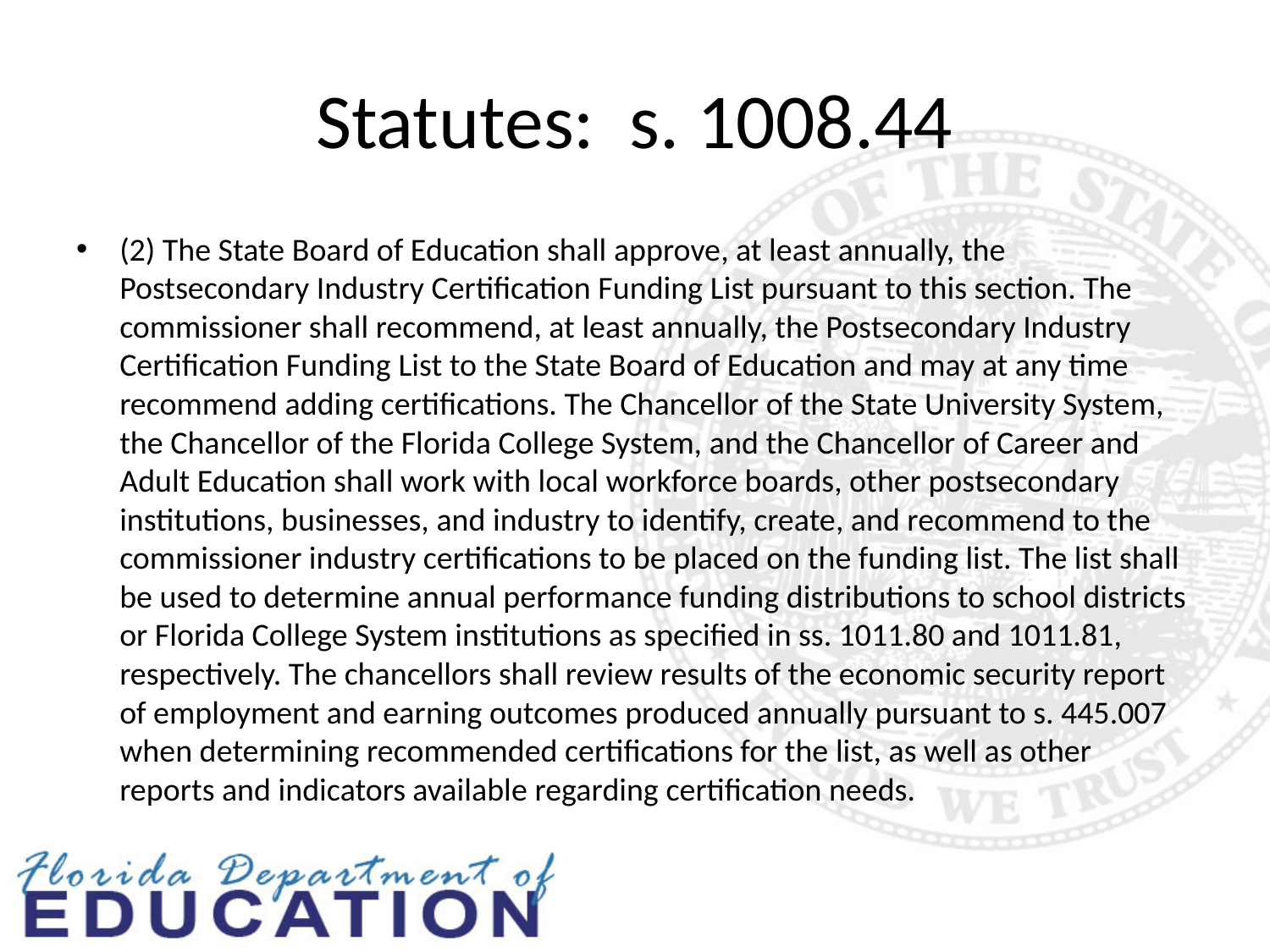

# Statutes:  s. 1008.44
(2) The State Board of Education shall approve, at least annually, the Postsecondary Industry Certification Funding List pursuant to this section. The commissioner shall recommend, at least annually, the Postsecondary Industry Certification Funding List to the State Board of Education and may at any time recommend adding certifications. The Chancellor of the State University System, the Chancellor of the Florida College System, and the Chancellor of Career and Adult Education shall work with local workforce boards, other postsecondary institutions, businesses, and industry to identify, create, and recommend to the commissioner industry certifications to be placed on the funding list. The list shall be used to determine annual performance funding distributions to school districts or Florida College System institutions as specified in ss. 1011.80 and 1011.81, respectively. The chancellors shall review results of the economic security report of employment and earning outcomes produced annually pursuant to s. 445.007 when determining recommended certifications for the list, as well as other reports and indicators available regarding certification needs.